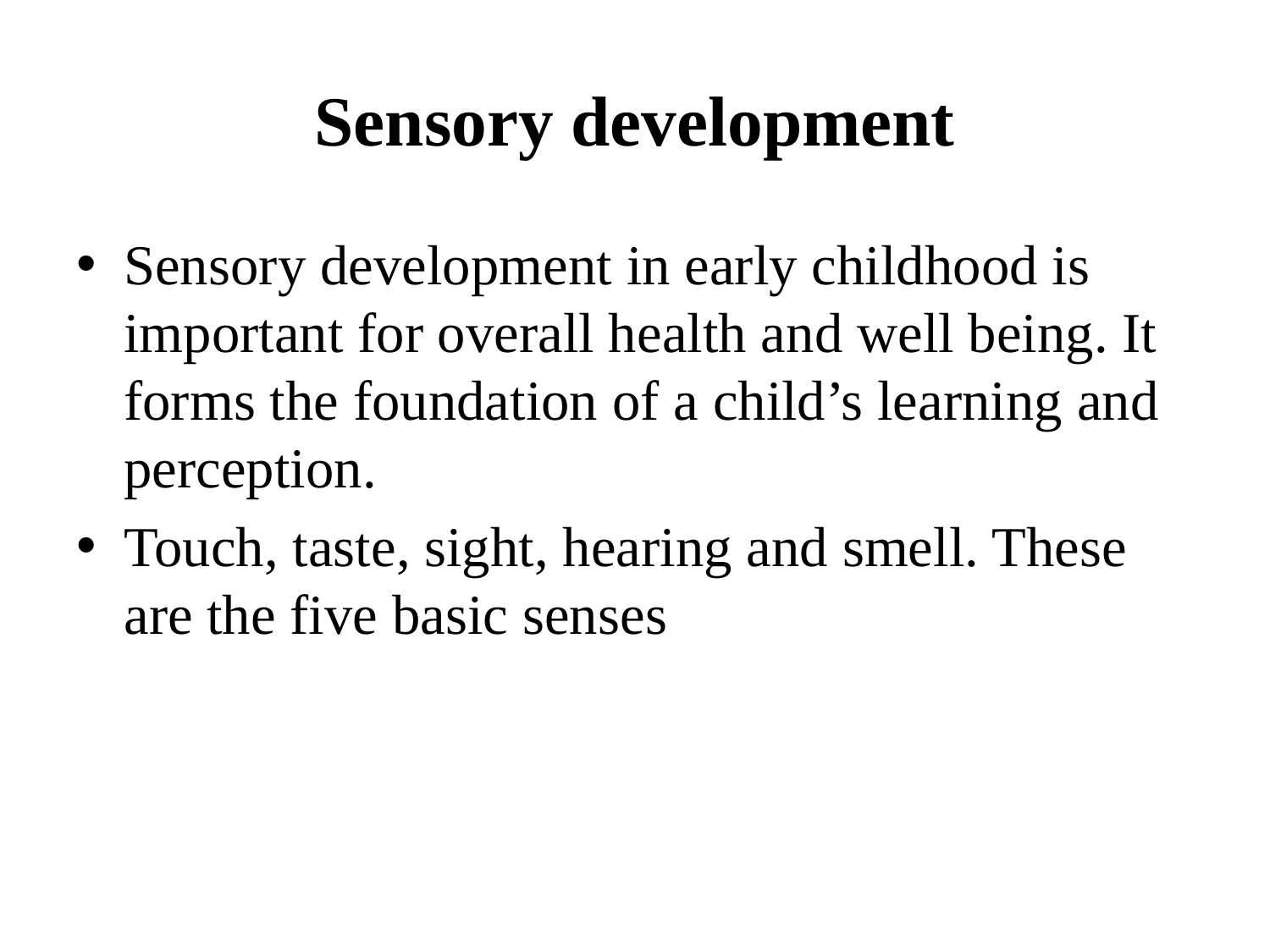

# Sensory development
Sensory development in early childhood is important for overall health and well being. It forms the foundation of a child’s learning and perception.
Touch, taste, sight, hearing and smell. These are the five basic senses